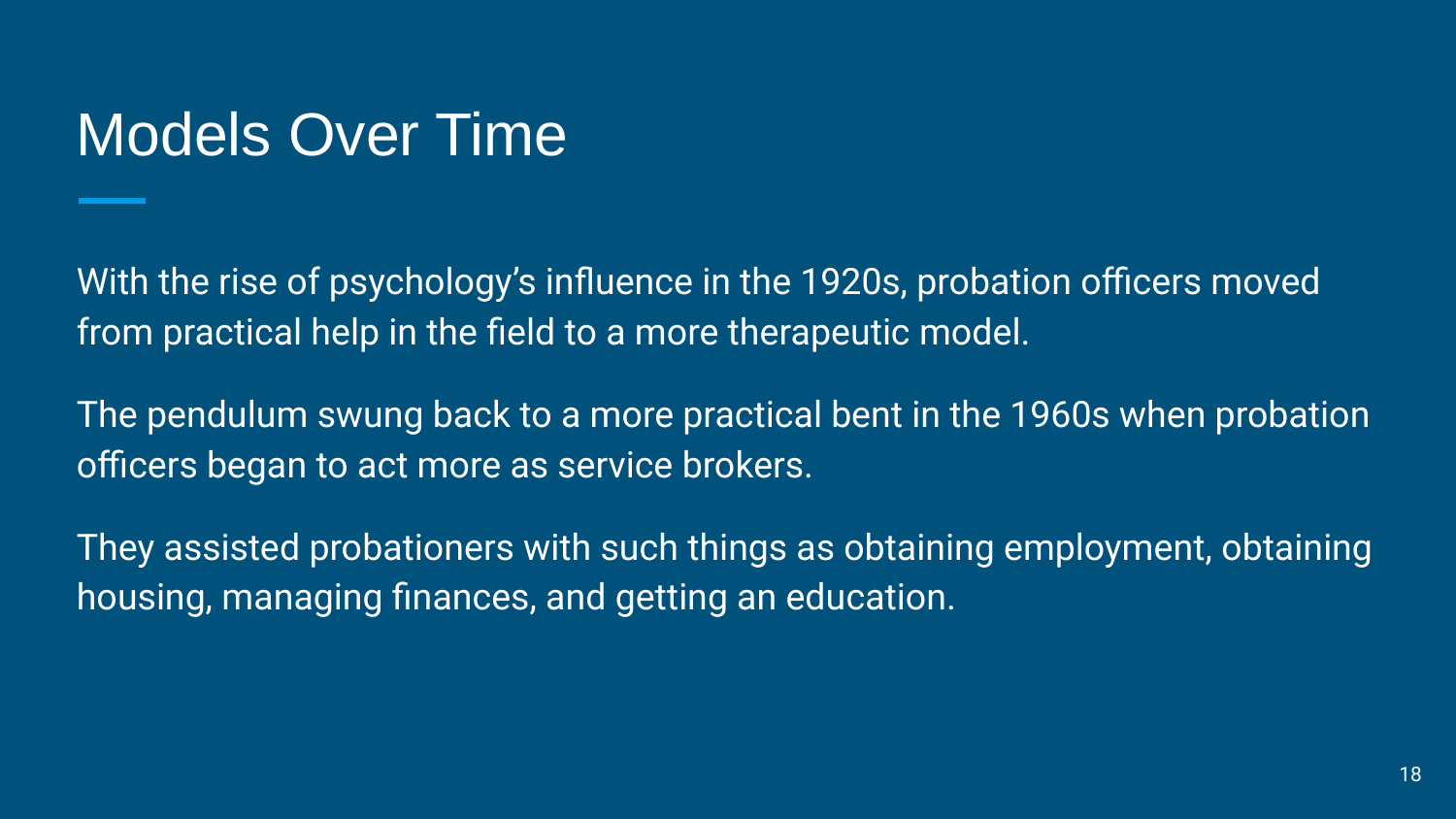

# Models Over Time
With the rise of psychology’s influence in the 1920s, probation officers moved from practical help in the field to a more therapeutic model.
The pendulum swung back to a more practical bent in the 1960s when probation officers began to act more as service brokers.
They assisted probationers with such things as obtaining employment, obtaining housing, managing finances, and getting an education.
18